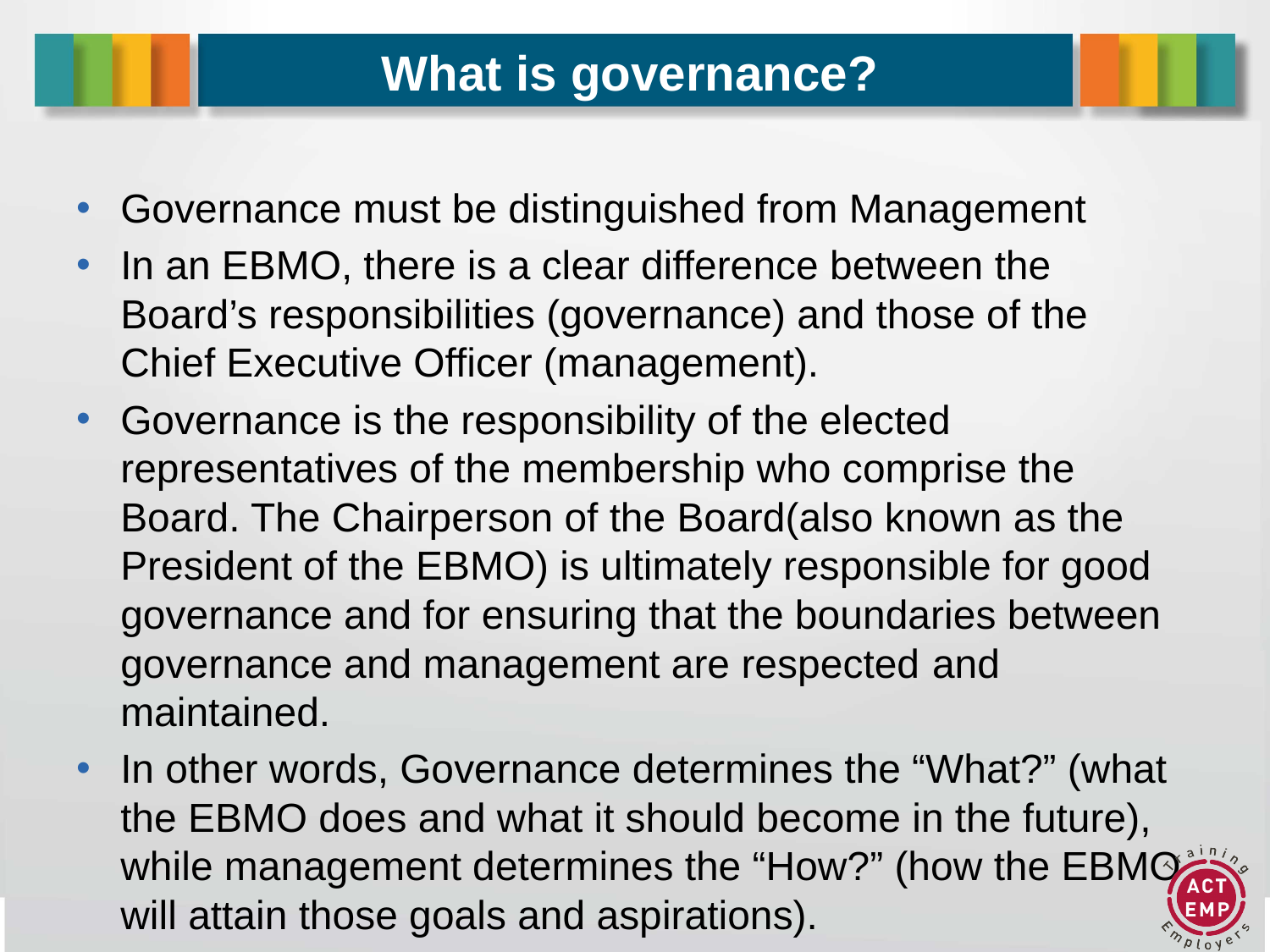

# What is governance?
Governance must be distinguished from Management
In an EBMO, there is a clear difference between the Board’s responsibilities (governance) and those of the Chief Executive Officer (management).
Governance is the responsibility of the elected representatives of the membership who comprise the Board. The Chairperson of the Board(also known as the President of the EBMO) is ultimately responsible for good governance and for ensuring that the boundaries between governance and management are respected and maintained.
In other words, Governance determines the “What?” (what the EBMO does and what it should become in the future), while management determines the “How?” (how the EBMO will attain those goals and aspirations).